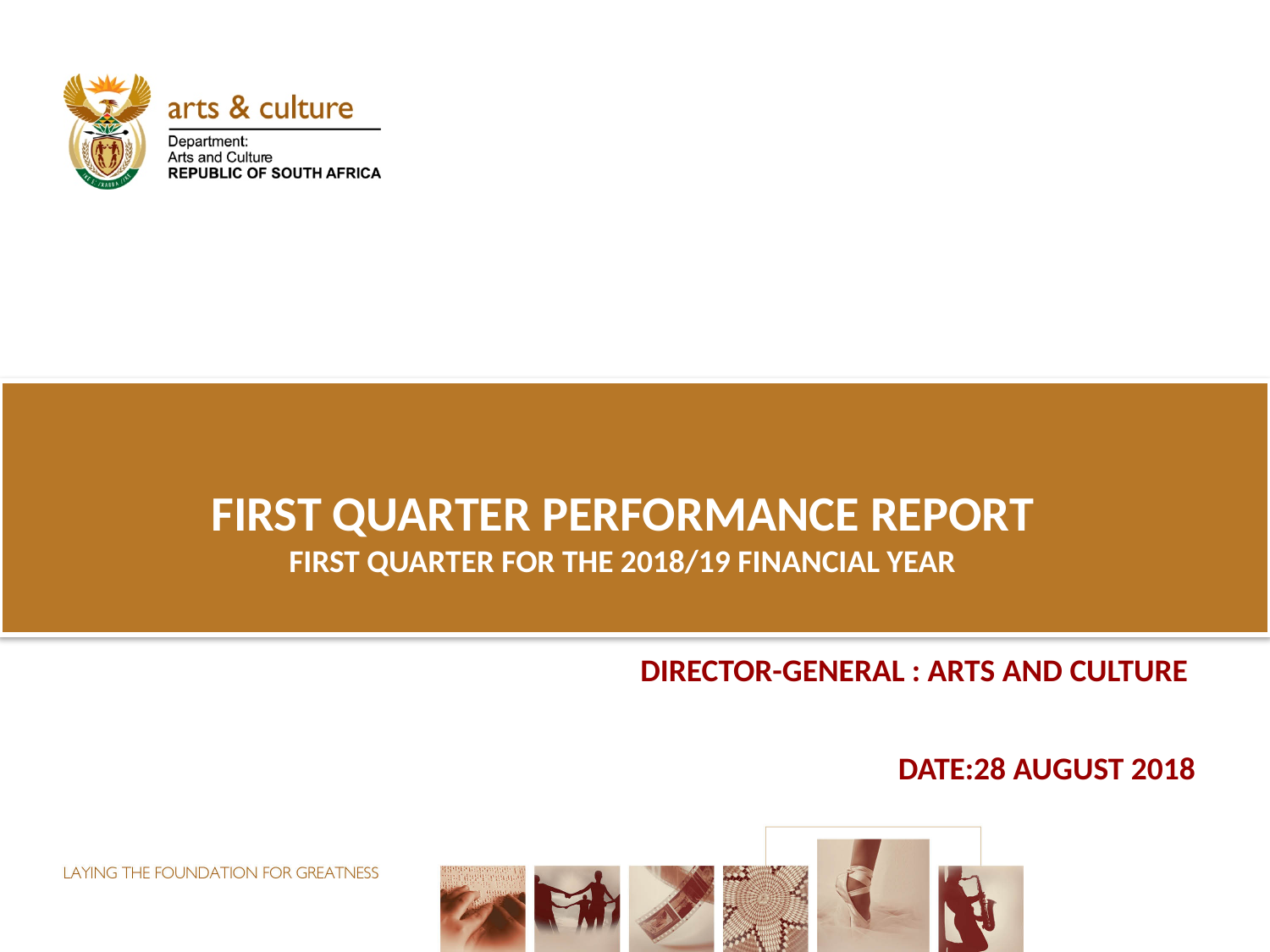

# First QUARTER PERFORMANCE REPORT first quarter for the 2018/19 financial year
Director-General : Arts and Culture

Date:28 August 2018